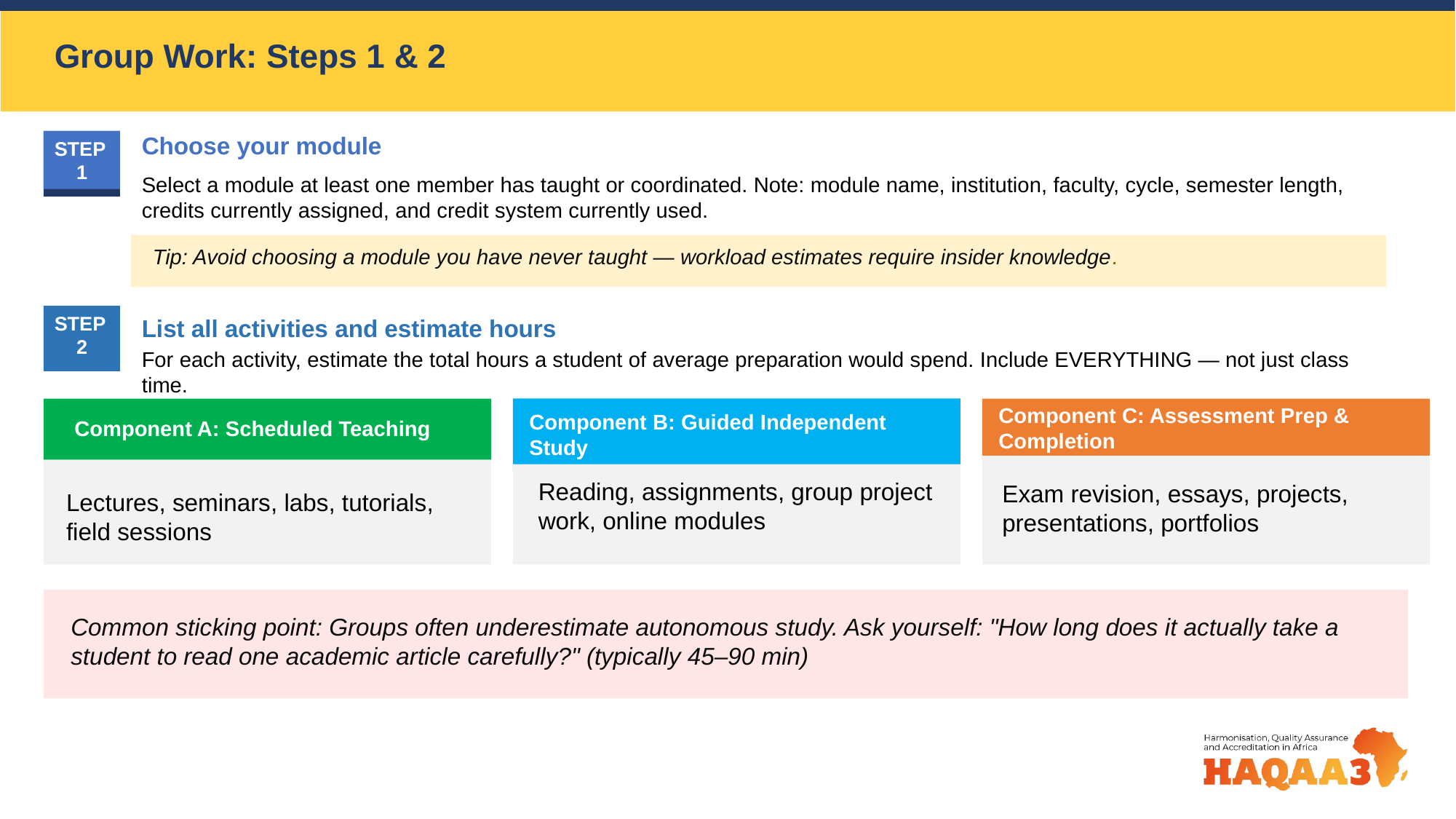

Group Work: Steps 1 & 2
Choose your module

STEP
1
Select a module at least one member has taught or coordinated. Note: module name, institution, faculty, cycle, semester length, credits currently assigned, and credit system currently used.

Tip: Avoid choosing a module you have never taught — workload estimates require insider knowledge.

STEP
2
List all activities and estimate hours
For each activity, estimate the total hours a student of average preparation would spend. Include EVERYTHING — not just class time.
Component C: Assessment Prep & Completion

Component B: Guided Independent Study
Component A: Scheduled Teaching

Reading, assignments, group project work, online modules
Exam revision, essays, projects, presentations, portfolios
Lectures, seminars, labs, tutorials, field sessions

Common sticking point: Groups often underestimate autonomous study. Ask yourself: "How long does it actually take a student to read one academic article carefully?" (typically 45–90 min)